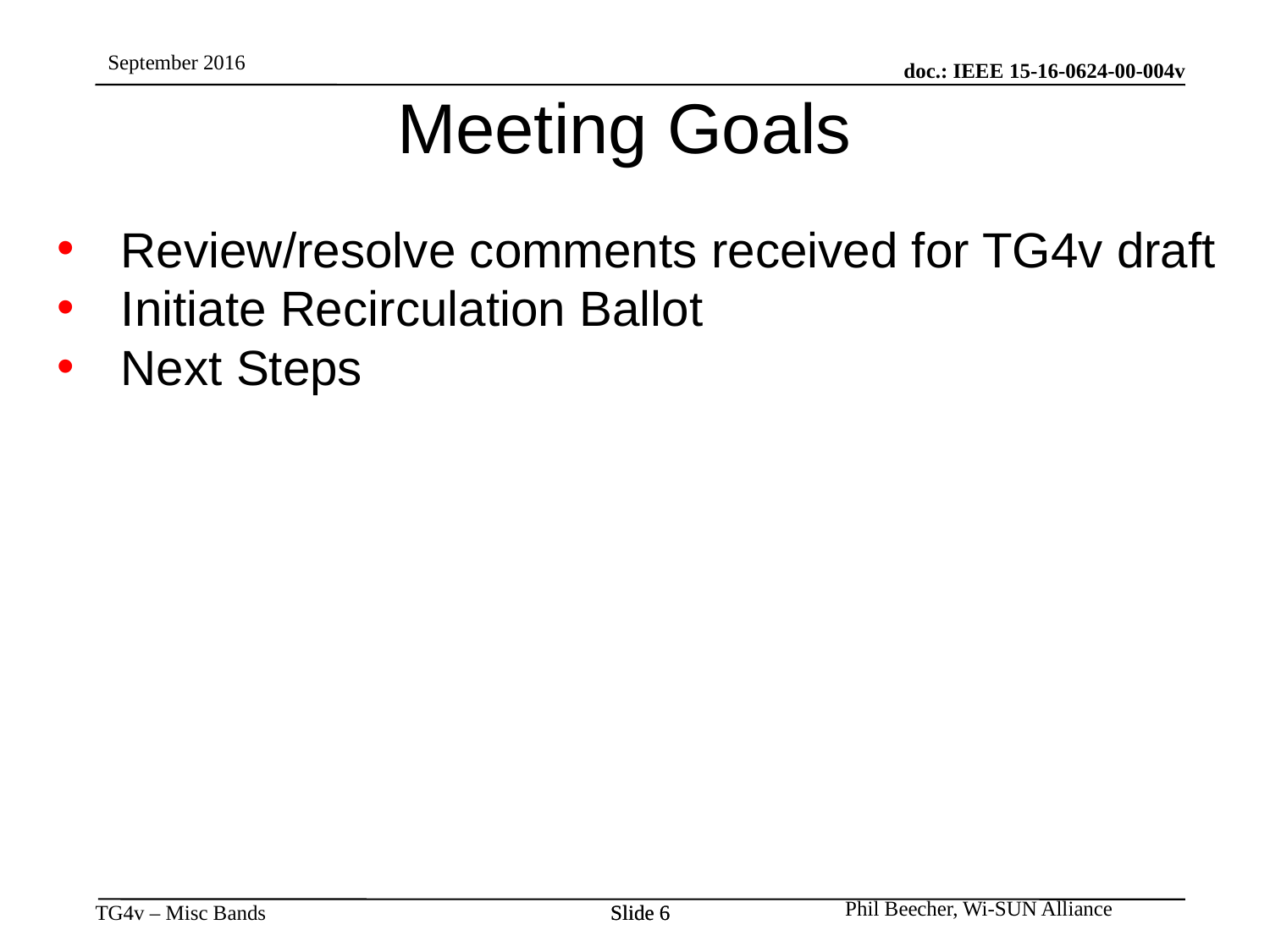

Meeting Goals
Review/resolve comments received for TG4v draft
Initiate Recirculation Ballot
Next Steps

Slide 6
Slide 6